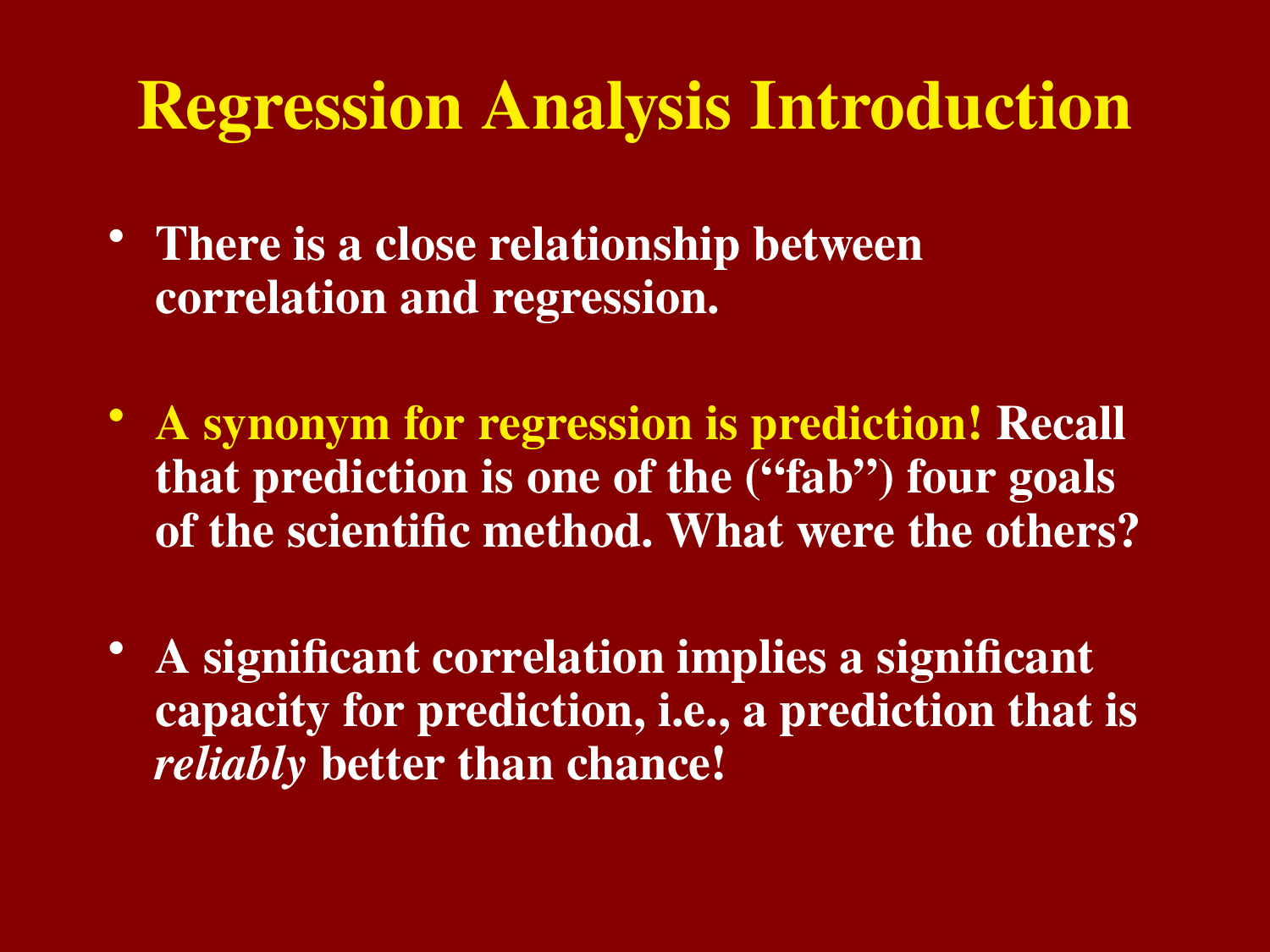

# Regression Analysis Introduction
There is a close relationship between correlation and regression.

A synonym for regression is prediction! Recall that prediction is one of the (“fab”) four goals of the scientific method. What were the others?

A significant correlation implies a significant capacity for prediction, i.e., a prediction that is reliably better than chance!